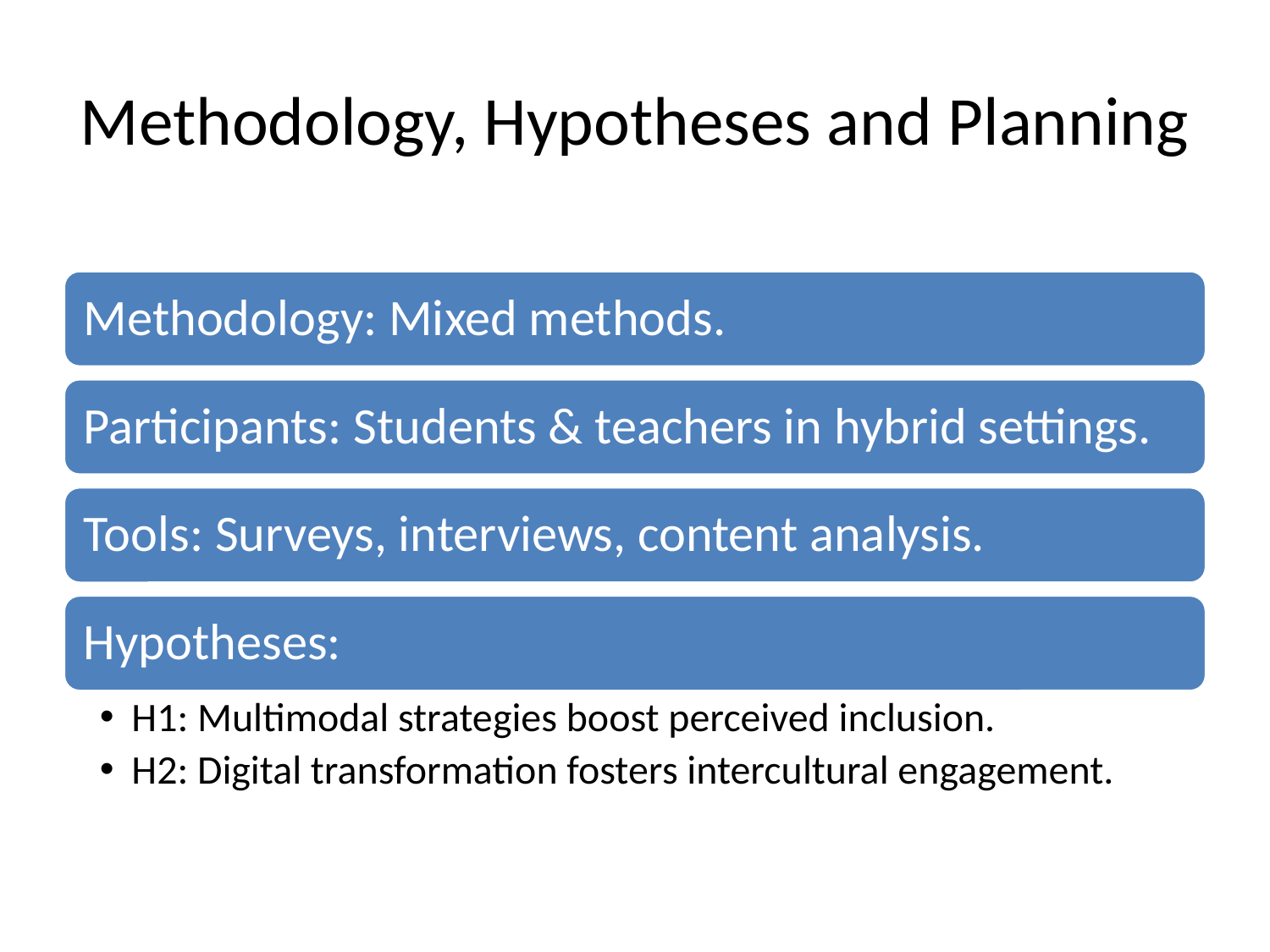

# Methodology, Hypotheses and Planning

Methodology: Mixed methods.

Participants: Students & teachers in hybrid settings.

Tools: Surveys, interviews, content analysis.

Hypotheses:
H1: Multimodal strategies boost perceived inclusion.
H2: Digital transformation fosters intercultural engagement.